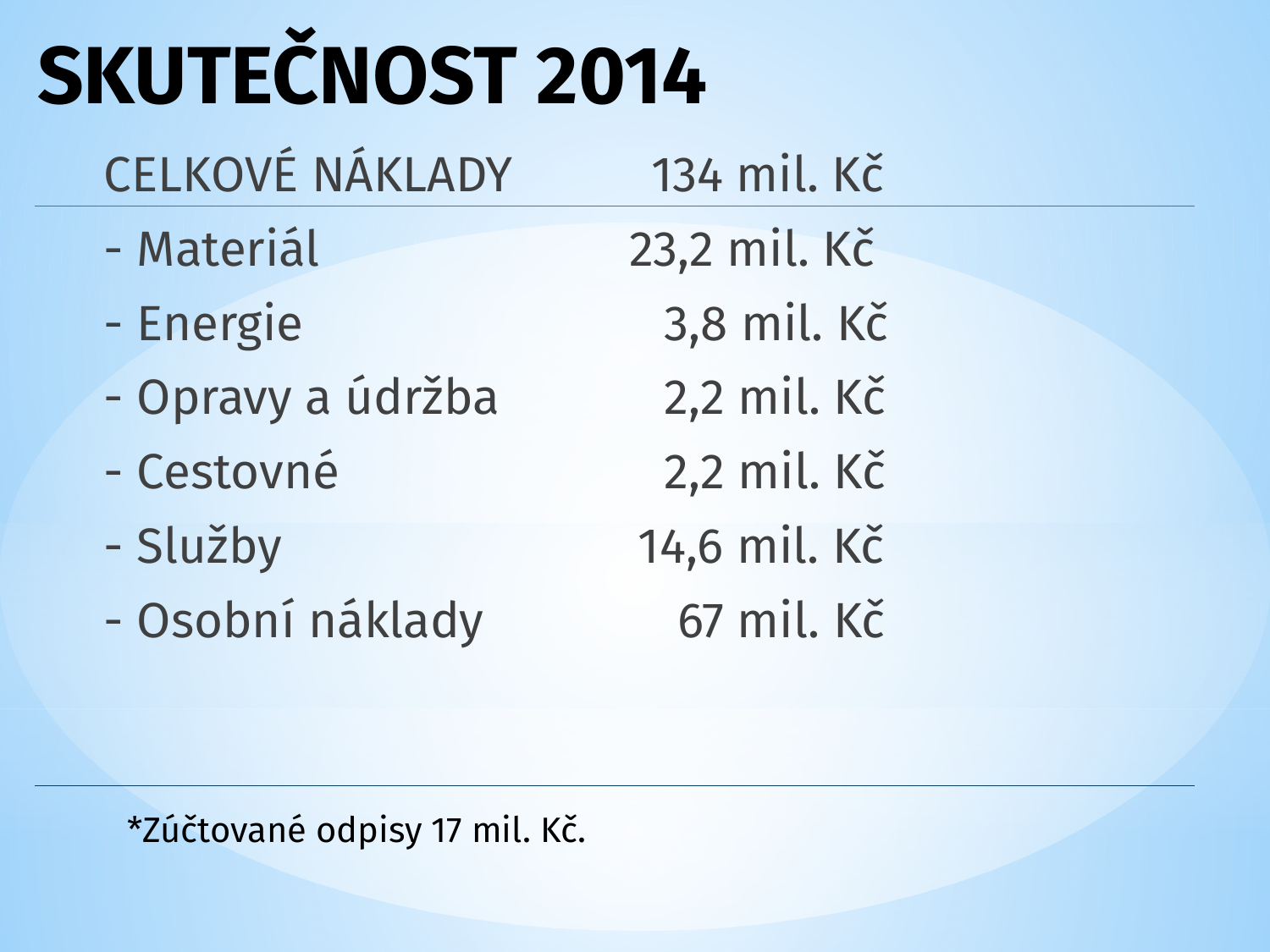

# SKUTEČNOST 2014
CELKOVÉ NÁKLADY 	   134 mil. Kč
- Materiál		           23,2 mil. Kč
- Energie			    3,8 mil. Kč
- Opravy a údržba	    2,2 mil. Kč
- Cestovné			    2,2 mil. Kč
- Služby			  14,6 mil. Kč
- Osobní náklady		     67 mil. Kč
*Zúčtované odpisy 17 mil. Kč.